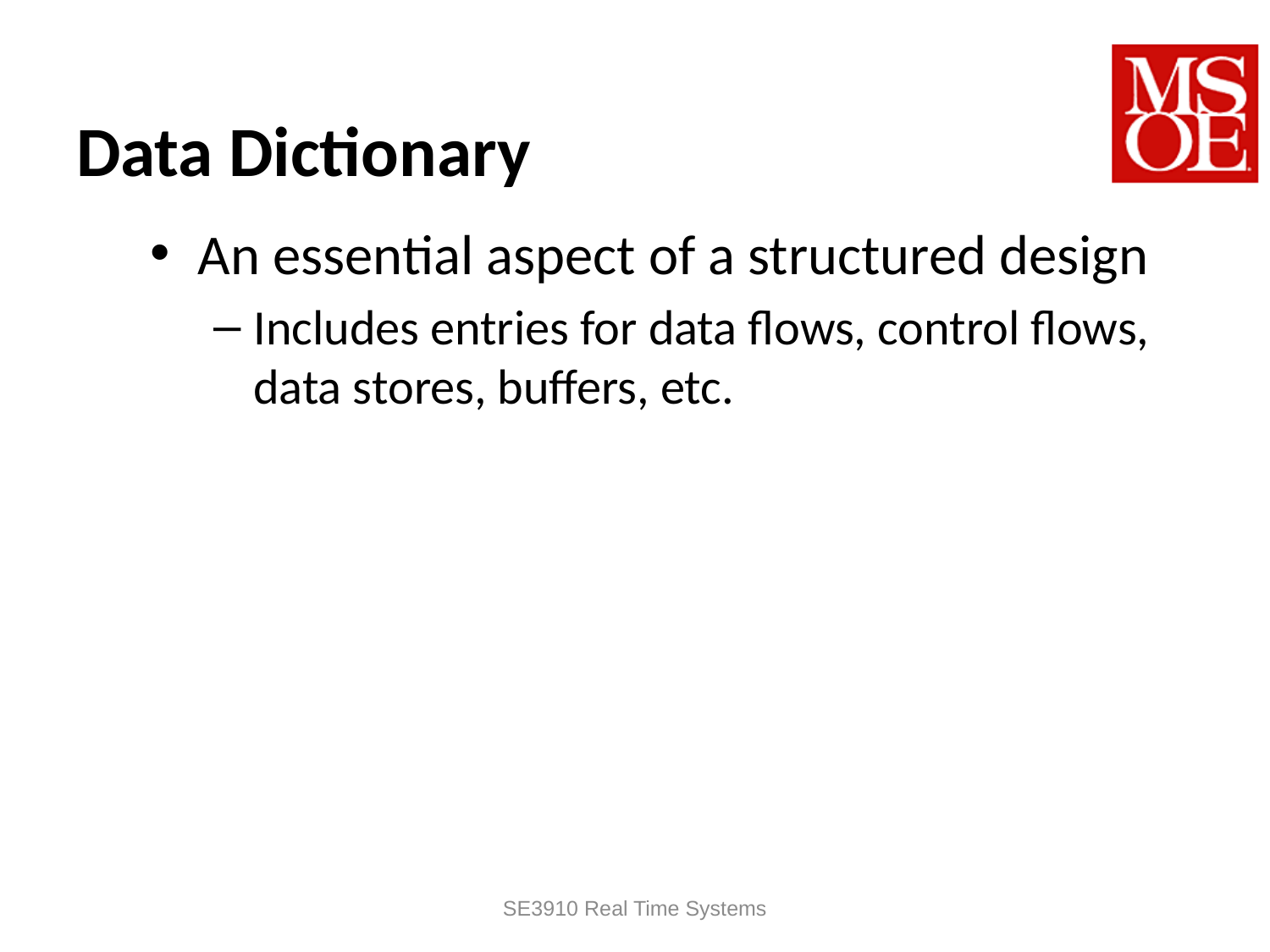

# Data Dictionary
An essential aspect of a structured design
Includes entries for data flows, control flows, data stores, buffers, etc.

SE3910 Real Time Systems